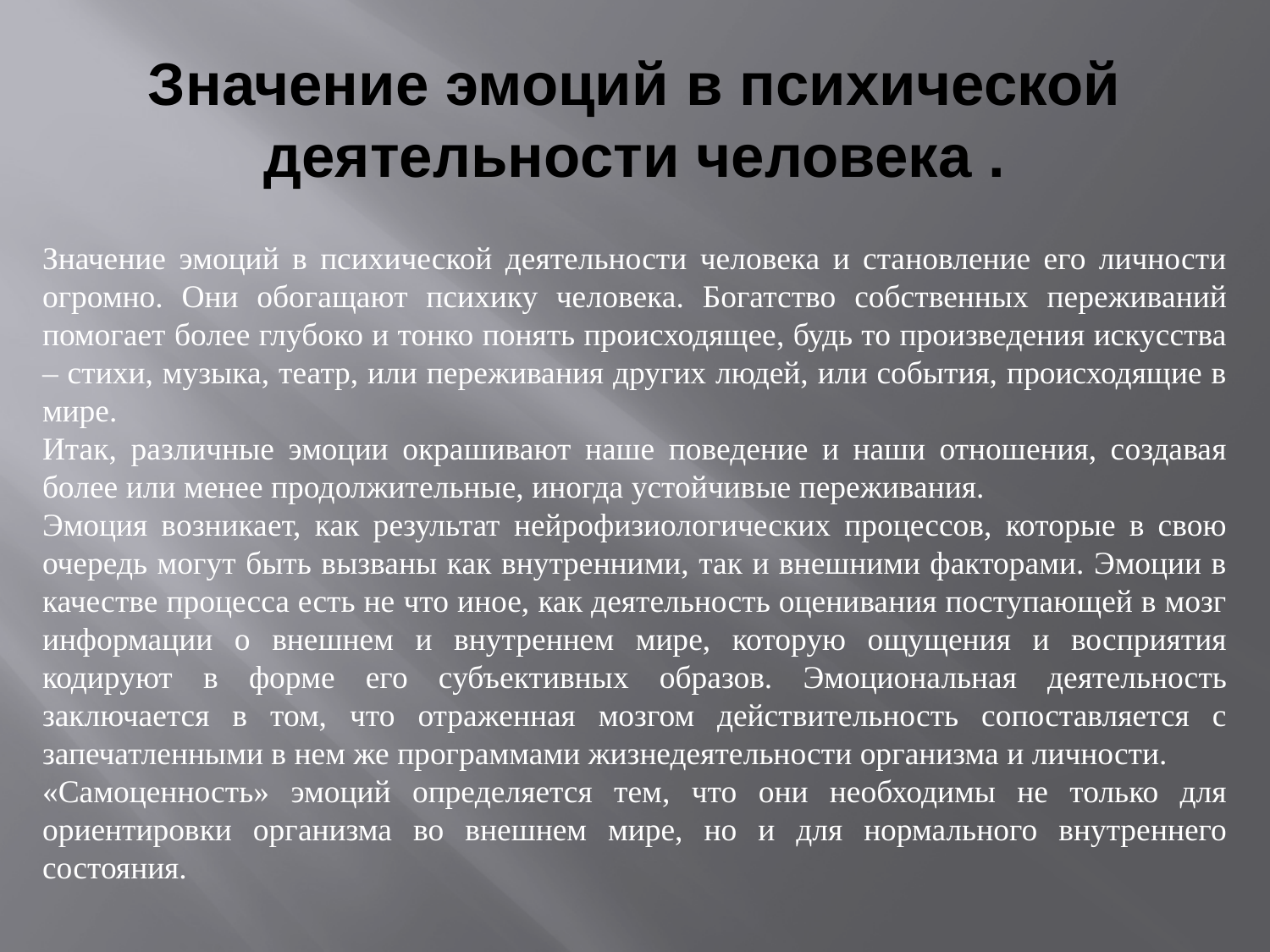

# Значение эмоций в психической деятельности человека .
Значение эмоций в психической деятельности человека и становление его личности огромно. Они обогащают психику человека. Богатство собственных переживаний помогает более глубоко и тонко понять происходящее, будь то произведения искусства – стихи, музыка, театр, или переживания других людей, или события, происходящие в мире.
Итак, различные эмоции окрашивают наше поведение и наши отношения, создавая более или менее продолжительные, иногда устойчивые переживания.
Эмоция возникает, как результат нейрофизиологических процессов, которые в свою очередь могут быть вызваны как внутренними, так и внешними факторами. Эмоции в качестве процесса есть не что иное, как деятельность оценивания поступающей в мозг информации о внешнем и внутреннем мире, которую ощущения и восприятия кодируют в форме его субъективных образов. Эмоциональная деятельность заключается в том, что отраженная мозгом действительность сопоставляется с запечатленными в нем же программами жизнедеятельности организма и личности.
«Самоценность» эмоций определяется тем, что они необходимы не только для ориентировки организма во внешнем мире, но и для нормального внутреннего состояния.